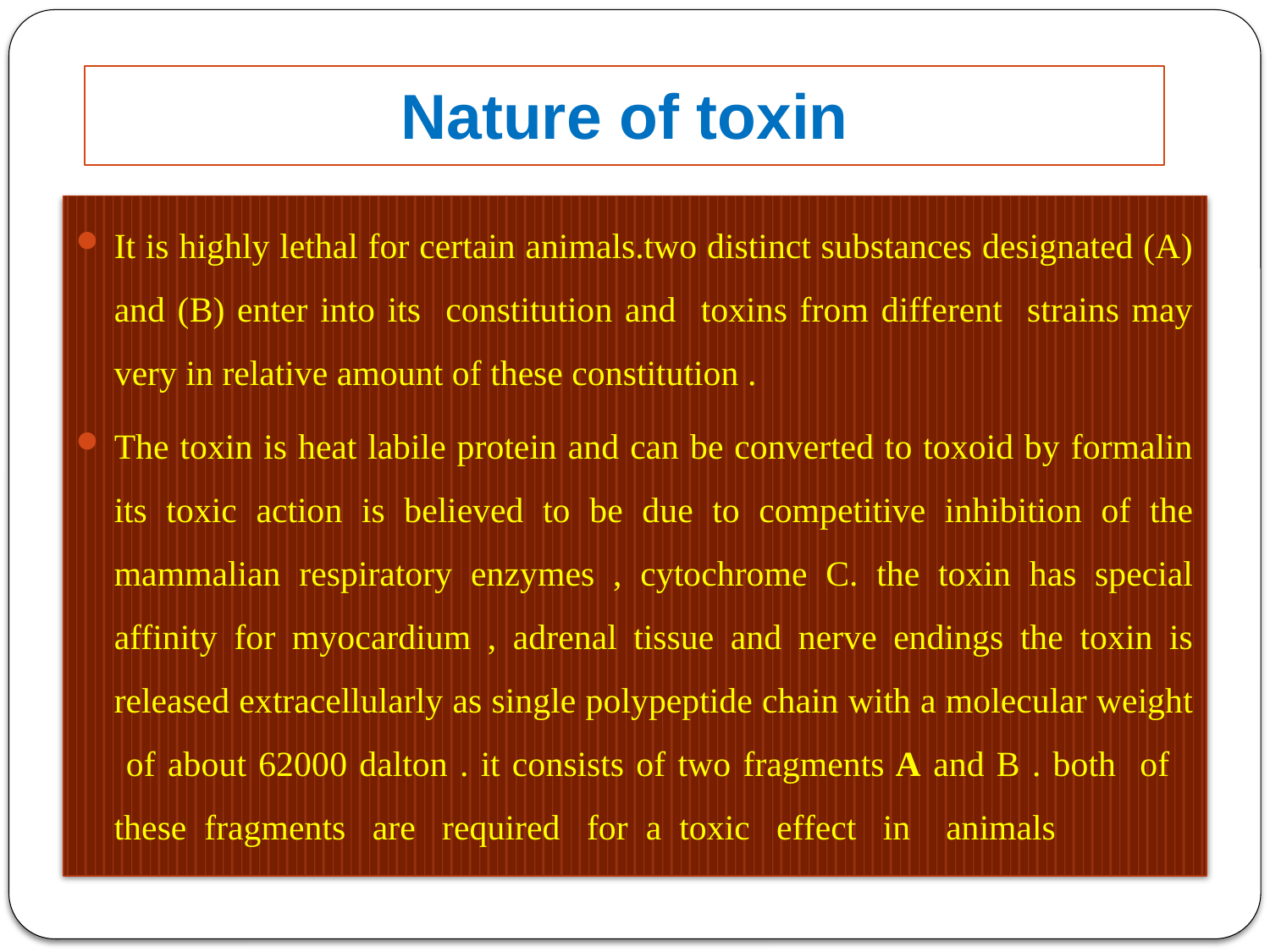

# Nature of toxin
It is highly lethal for certain animals.two distinct substances designated (A) and (B) enter into its  constitution and  toxins from different  strains may very in relative amount of these constitution .
The toxin is heat labile protein and can be converted to toxoid by formalin its toxic action is believed to be due to competitive inhibition of the mammalian respiratory enzymes , cytochrome C. the toxin has special affinity for myocardium , adrenal tissue and nerve endings the toxin is released extracellularly as single polypeptide chain with a molecular weight  of about 62000 dalton . it consists of two fragments A and B . both  of   these  fragments   are   required   for  a  toxic   effect   in    animals